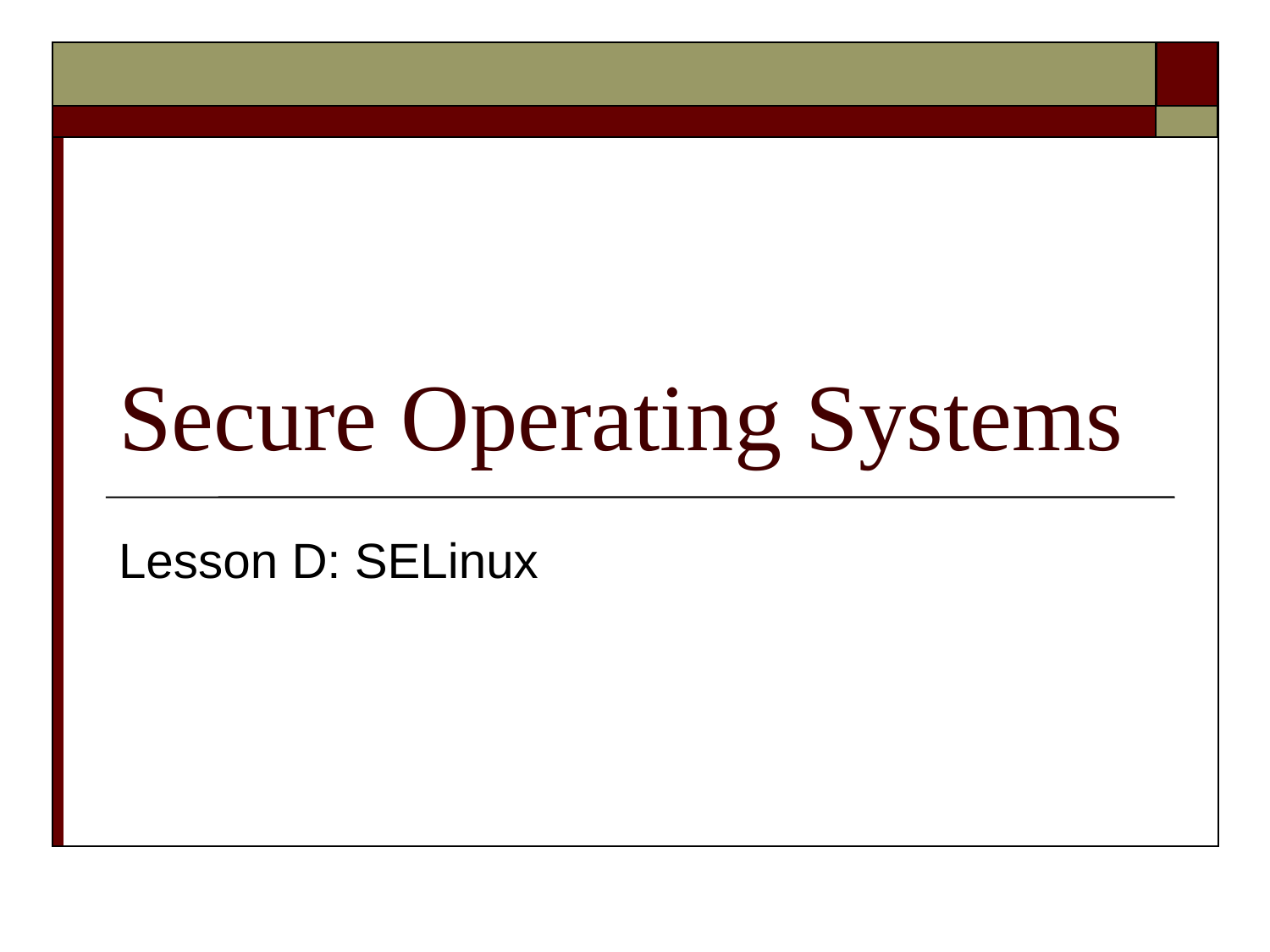

# Secure Operating Systems
Lesson D: SELinux